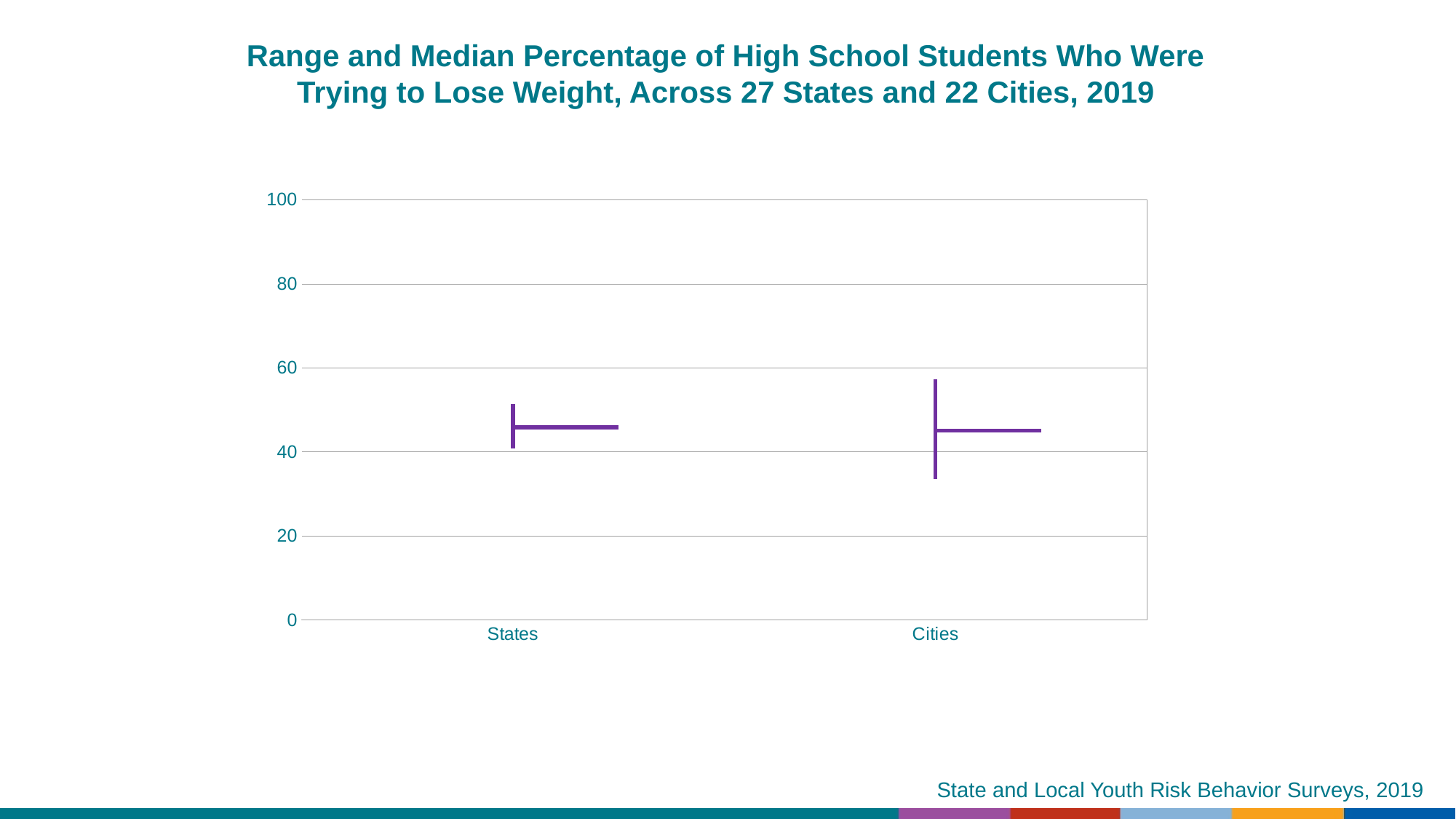

Range and Median Percentage of High School Students Who Were Trying to Lose Weight, Across 27 States and 22 Cities, 2019

[unsupported chart]

State and Local Youth Risk Behavior Surveys, 2019